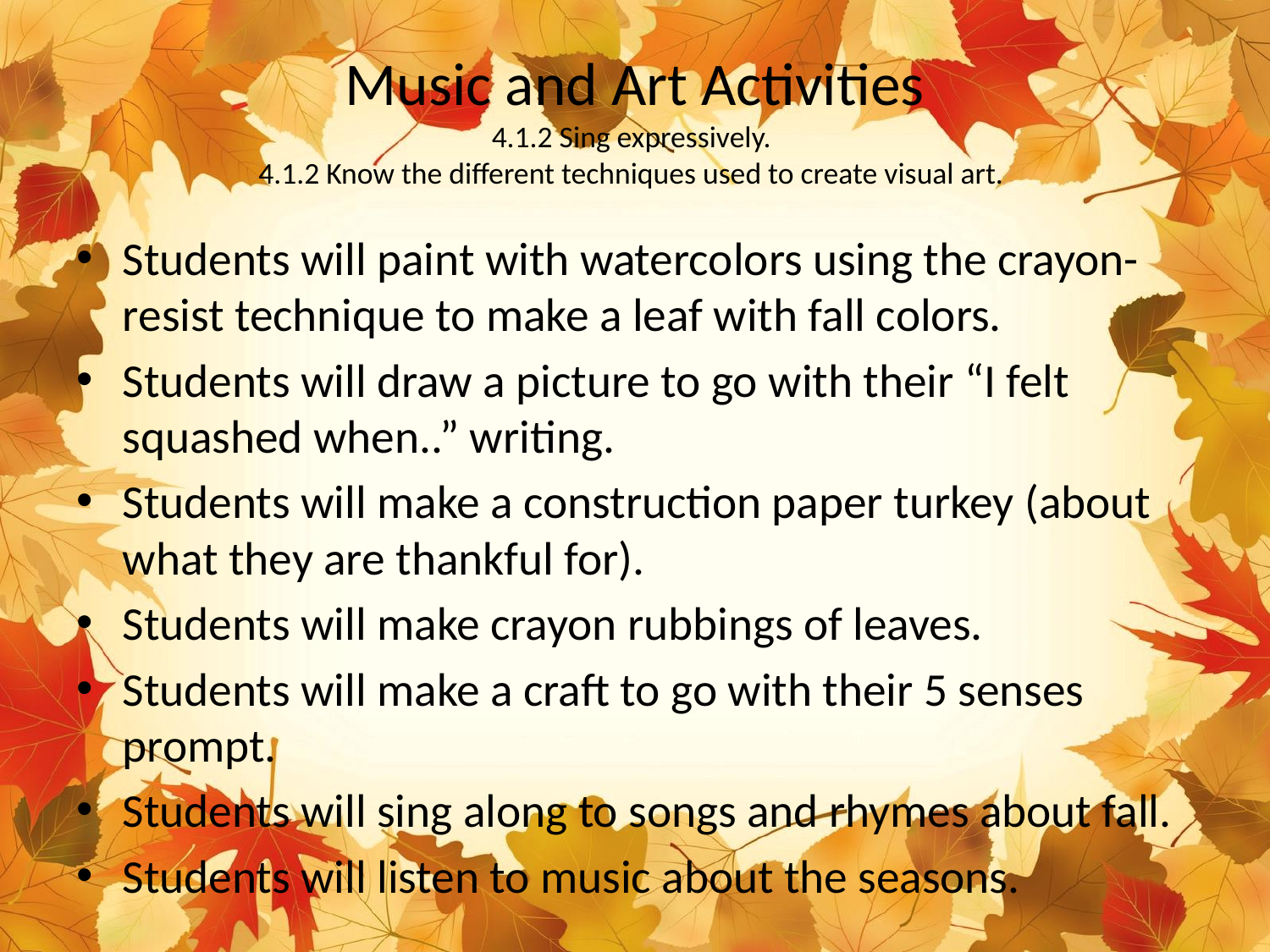

# Music and Art Activities 4.1.2 Sing expressively. 4.1.2 Know the different techniques used to create visual art.
Students will paint with watercolors using the crayon-resist technique to make a leaf with fall colors.
Students will draw a picture to go with their “I felt squashed when..” writing.
Students will make a construction paper turkey (about what they are thankful for).
Students will make crayon rubbings of leaves.
Students will make a craft to go with their 5 senses prompt.
Students will sing along to songs and rhymes about fall.
Students will listen to music about the seasons.